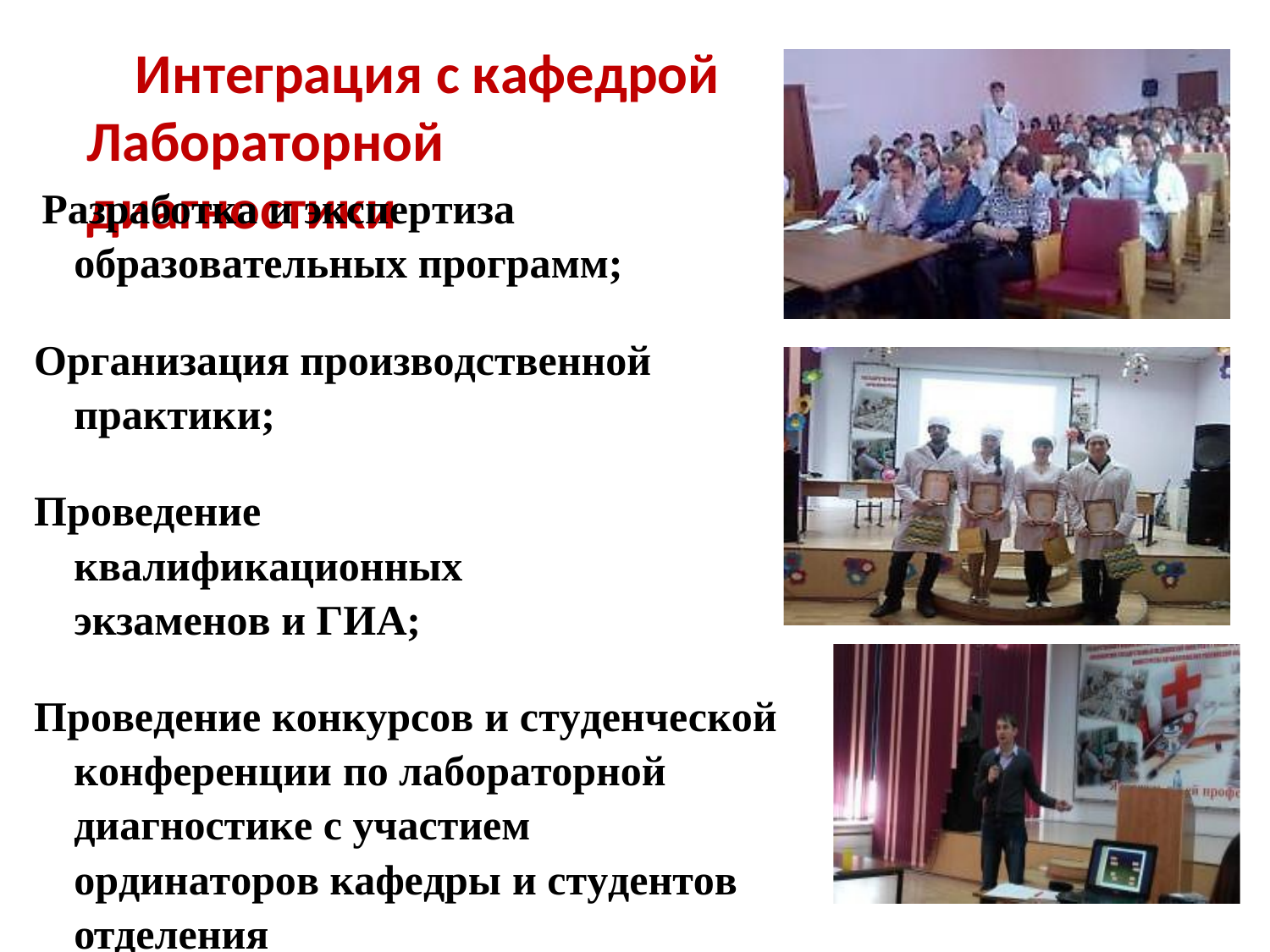

Интеграция с кафедрой Лабораторной диагностики

Разработка и экспертиза
образовательных программ;

Организация производственной практики;

Проведение квалификационных экзаменов и ГИА;

Проведение конкурсов и студенческой конференции по лабораторной диагностике с участием ординаторов кафедры и студентов отделения